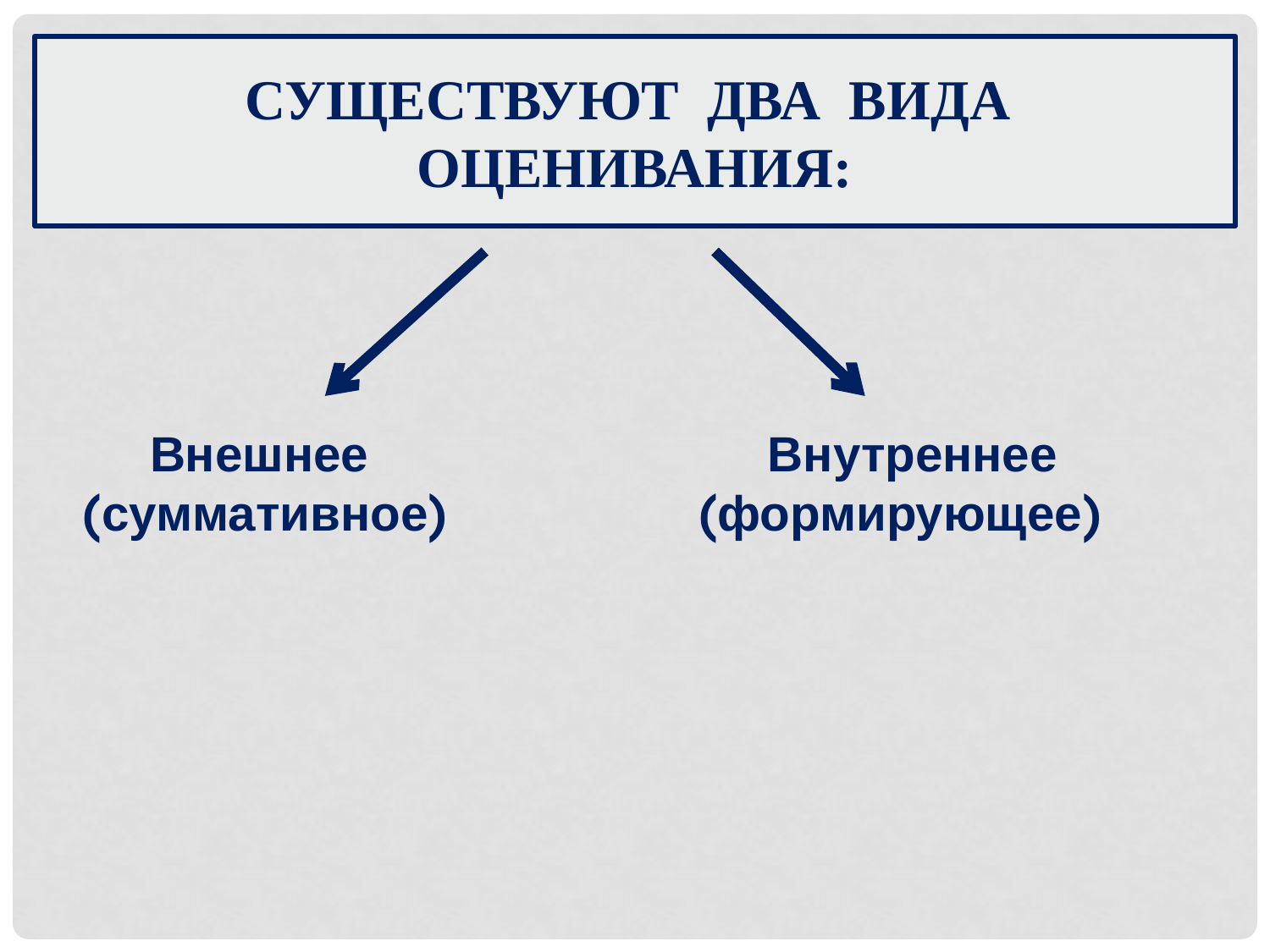

# Существуют  два  вида  оценивания:
      Внешнее                             Внутреннее
 (суммативное)                  (формирующее)